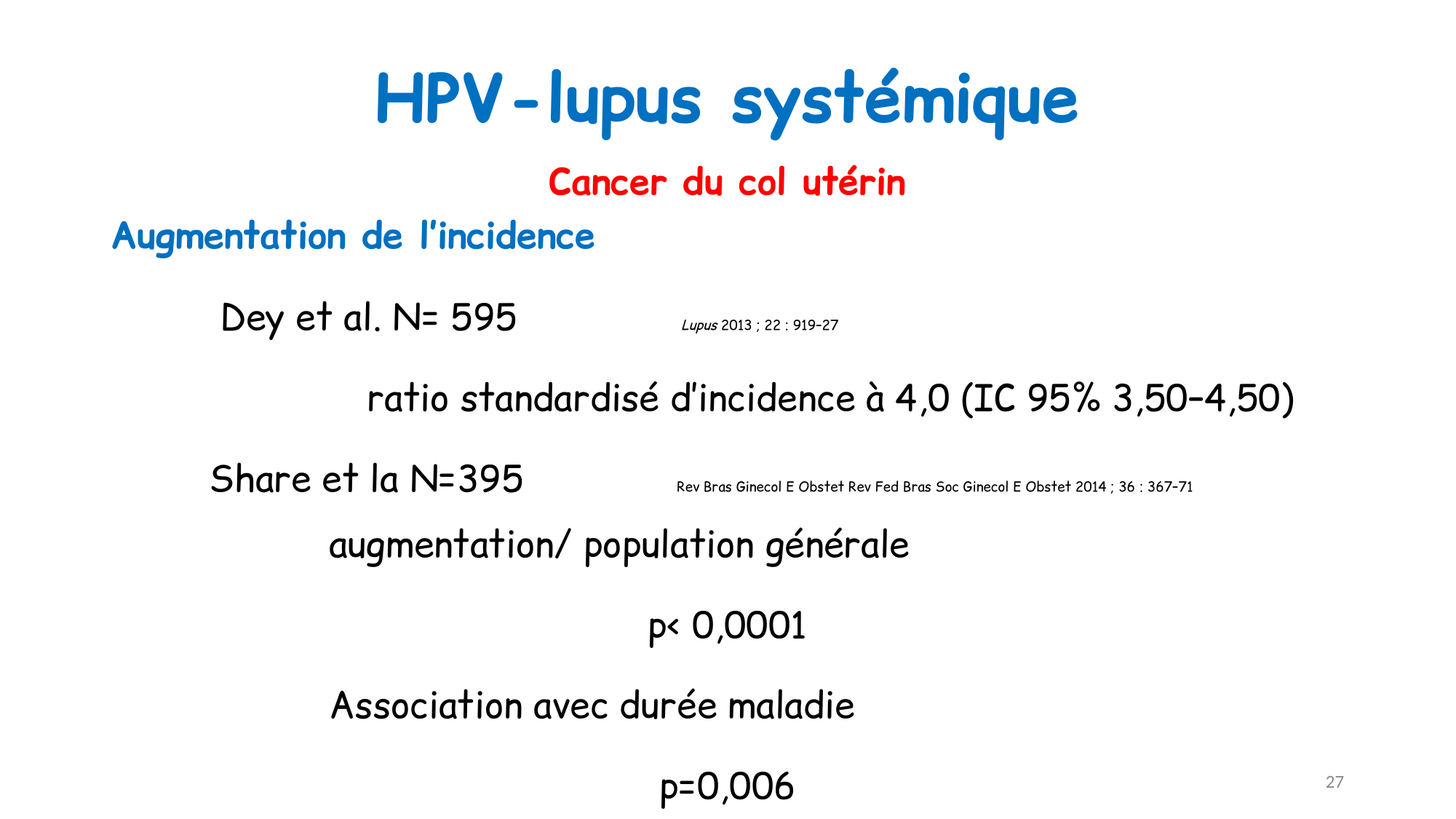

# HPV-lupus systémique
Cancer du col utérin
Augmentation de l’incidence
	Dey et al. N= 595               Lupus 2013 ; 22 : 919–27
		ratio standardisé d’incidence à 4,0 (IC 95% 3,50–4,50)
         Share et la N=395              Rev Bras Ginecol E Obstet Rev Fed Bras Soc Ginecol E Obstet 2014 ; 36 : 367–71  			augmentation/ population générale
p< 0,0001
		Association avec durée maladie
p=0,006
27